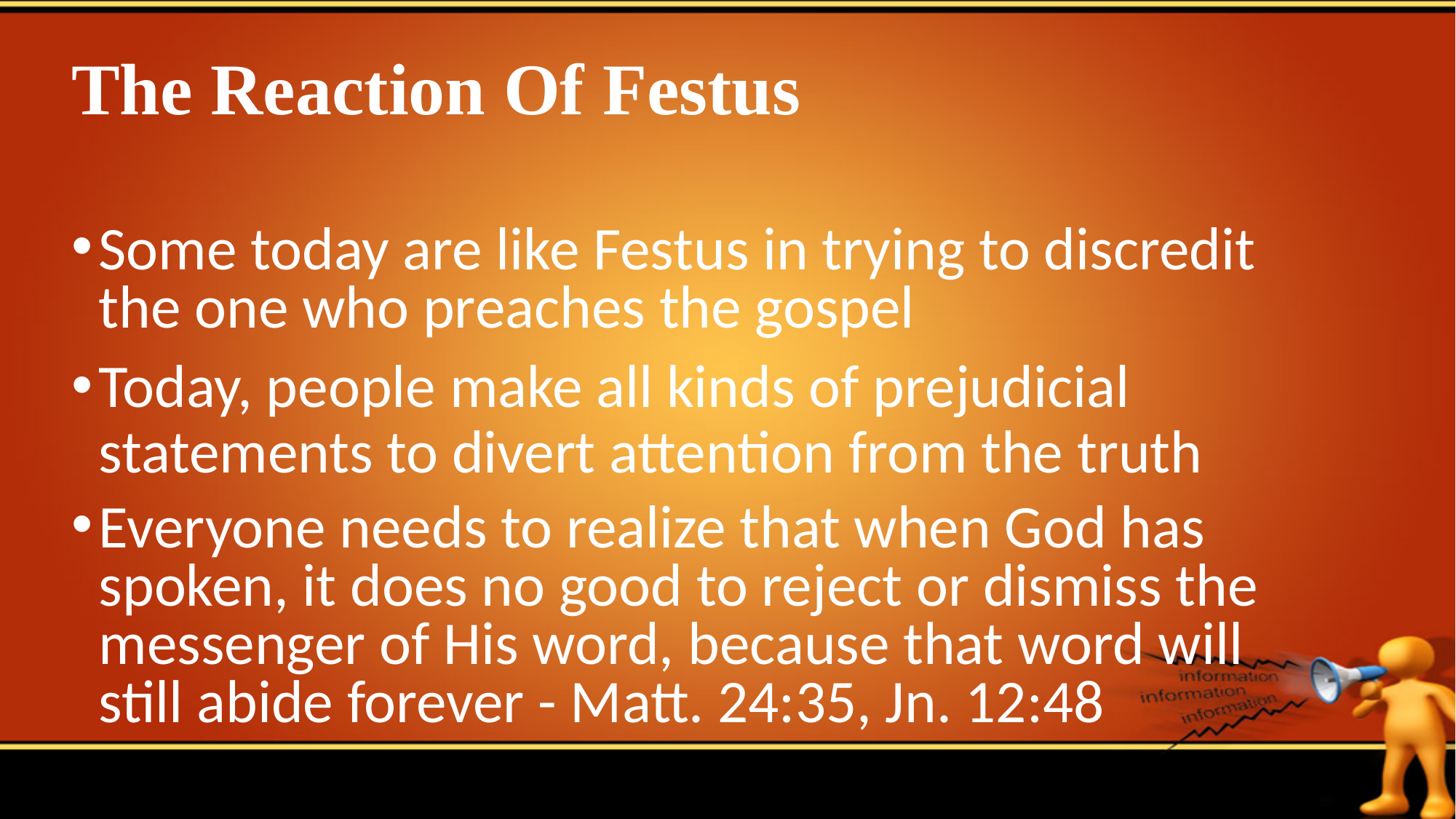

# The Reaction Of Festus
Some today are like Festus in trying to discredit the one who preaches the gospel
Today, people make all kinds of prejudicial statements to divert attention from the truth
Everyone needs to realize that when God has spoken, it does no good to reject or dismiss the messenger of His word, because that word will still abide forever - Matt. 24:35, Jn. 12:48